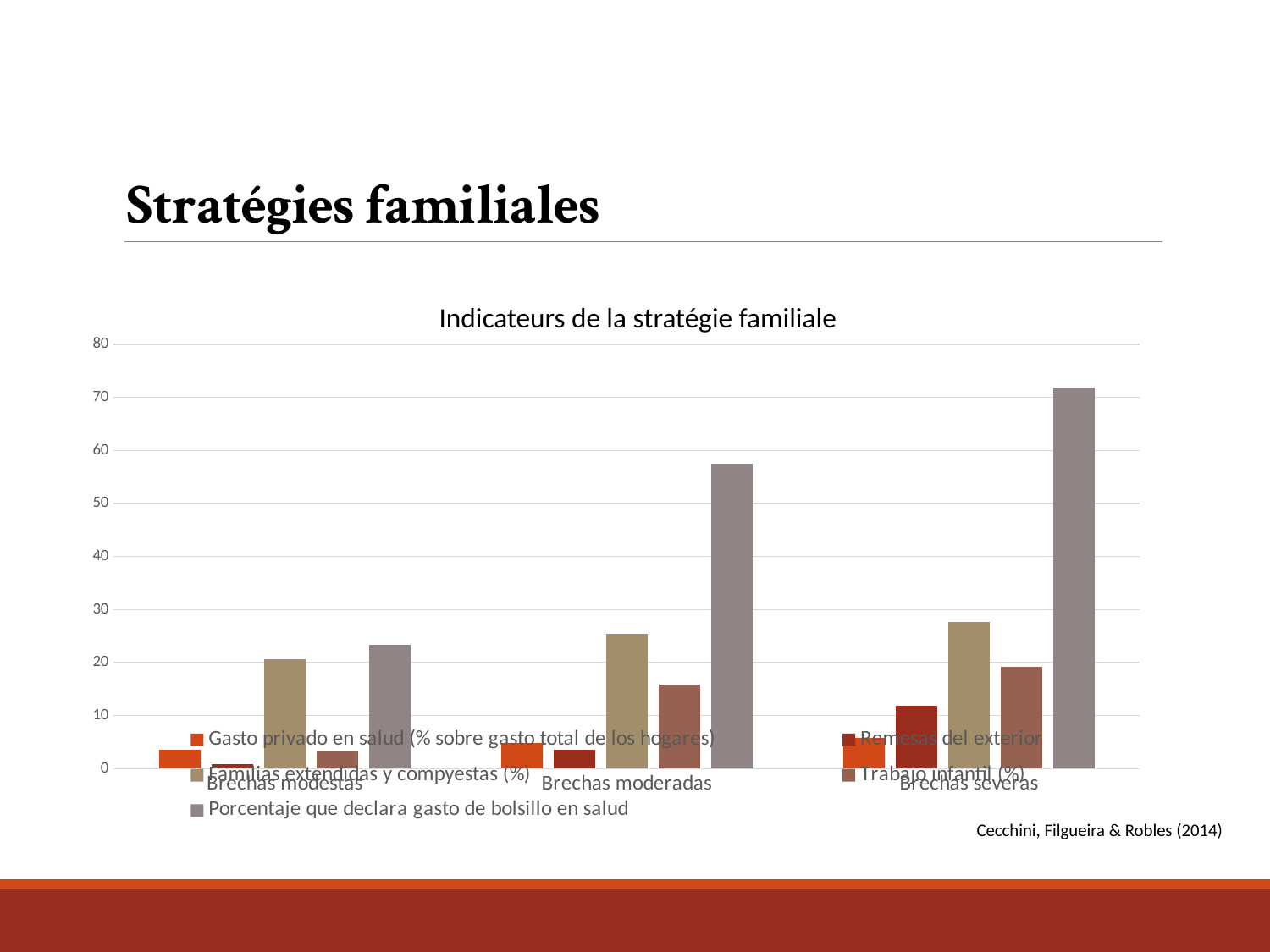

# Stratégies familiales
Indicateurs de la stratégie familiale

### Chart

| Category | Gasto privado en salud (% sobre gasto total de los hogares) | Remesas del exterior | Familias extendidas y compyestas (%) | Trabajo infantil (%) | Porcentaje que declara gasto de bolsillo en salud |
|---|---|---|---|---|---|
| Brechas modestas | 3.5 | 0.8500000000000001 | 20.7 | 3.3 | 23.3 |
| Brechas moderadas | 4.9 | 3.55 | 25.5 | 15.8 | 57.5 |
| Brechas severas | 5.8 | 11.870000000000001 | 27.7 | 19.2 | 71.9 |
Cecchini, Filgueira & Robles (2014)